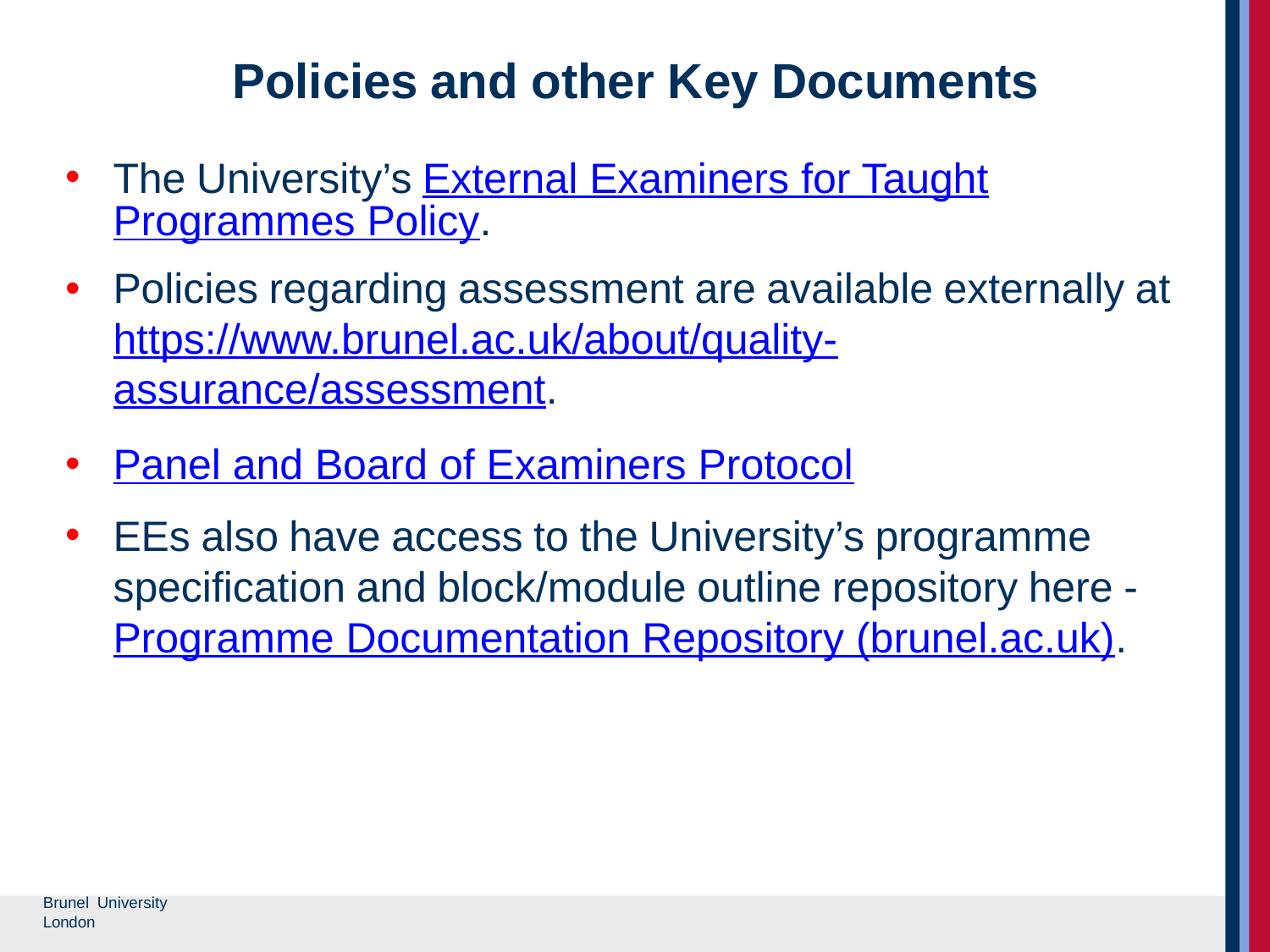

# Policies and other Key Documents
The University’s External Examiners for Taught Programmes Policy.
Policies regarding assessment are available externally at https://www.brunel.ac.uk/about/quality- assurance/assessment.
Panel and Board of Examiners Protocol
EEs also have access to the University’s programme specification and block/module outline repository here - Programme Documentation Repository (brunel.ac.uk).
Brunel  University  London